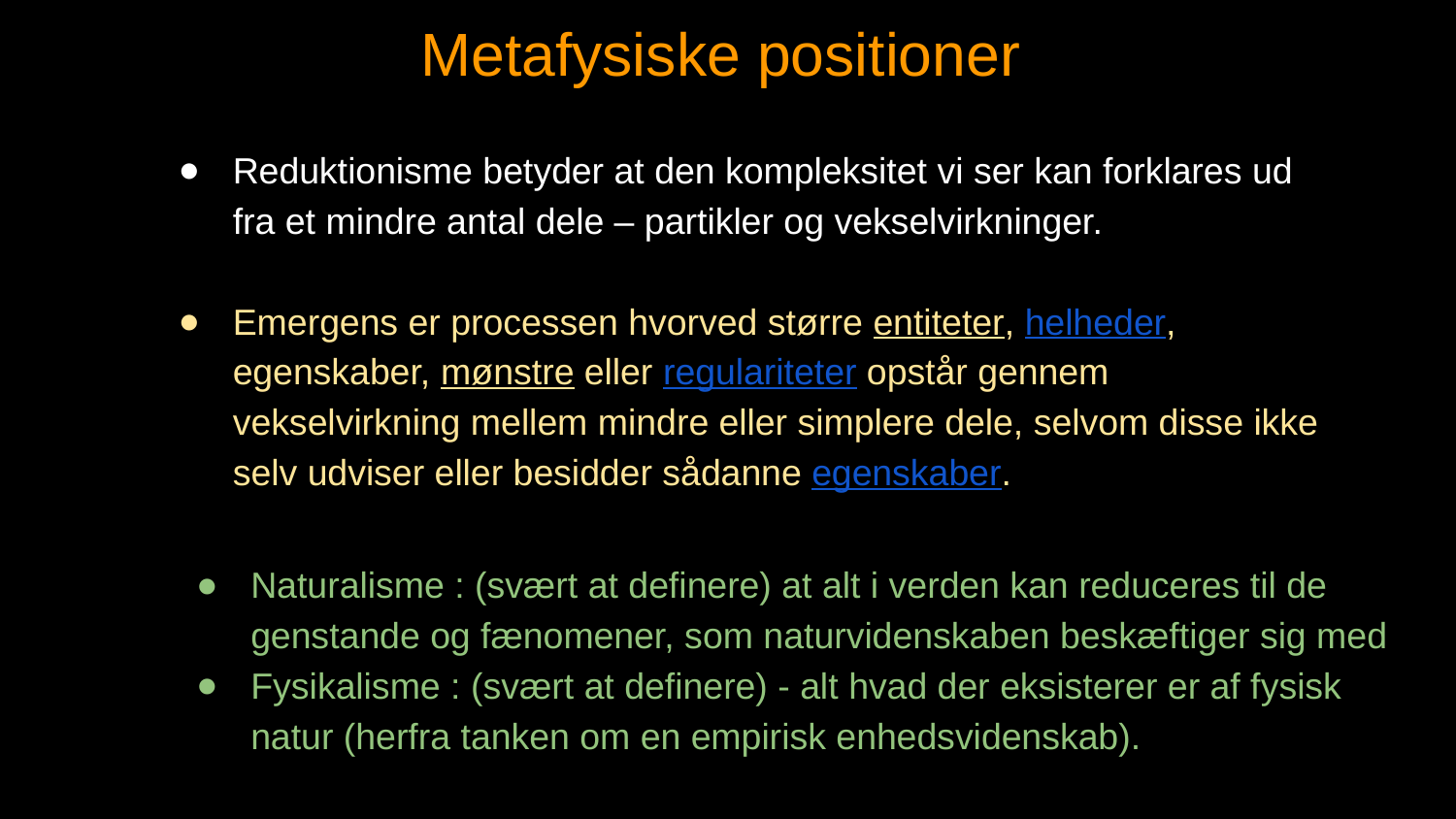

Metafysiske positioner

Reduktionisme betyder at den kompleksitet vi ser kan forklares ud fra et mindre antal dele – partikler og vekselvirkninger.

Emergens er processen hvorved større entiteter, helheder, egenskaber, mønstre eller regulariteter opstår gennem vekselvirkning mellem mindre eller simplere dele, selvom disse ikke selv udviser eller besidder sådanne egenskaber.

Naturalisme : (svært at definere) at alt i verden kan reduceres til de genstande og fænomener, som naturvidenskaben beskæftiger sig med
Fysikalisme : (svært at definere) - alt hvad der eksisterer er af fysisk natur (herfra tanken om en empirisk enhedsvidenskab).